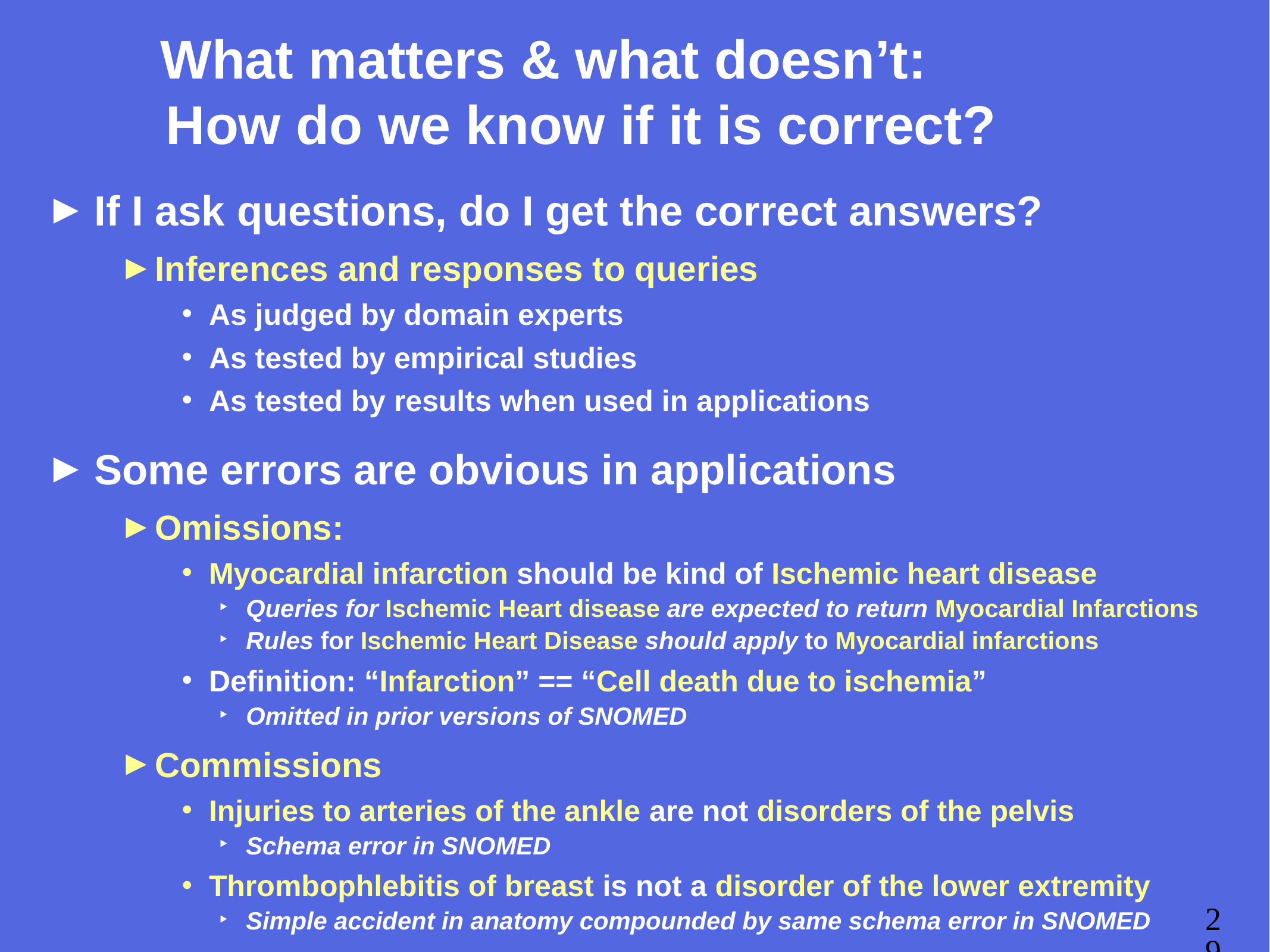

# What matters & what doesn’t: How do we know if it is correct?
If I ask questions, do I get the correct answers?
Inferences and responses to queries
As judged by domain experts
As tested by empirical studies
As tested by results when used in applications
Some errors are obvious in applications
Omissions:
Myocardial infarction should be kind of Ischemic heart disease
Queries for Ischemic Heart disease are expected to return Myocardial Infarctions
Rules for Ischemic Heart Disease should apply to Myocardial infarctions
Definition: “Infarction” == “Cell death due to ischemia”
Omitted in prior versions of SNOMED
Commissions
Injuries to arteries of the ankle are not disorders of the pelvis
Schema error in SNOMED
Thrombophlebitis of breast is not a disorder of the lower extremity
Simple accident in anatomy compounded by same schema error in SNOMED

29